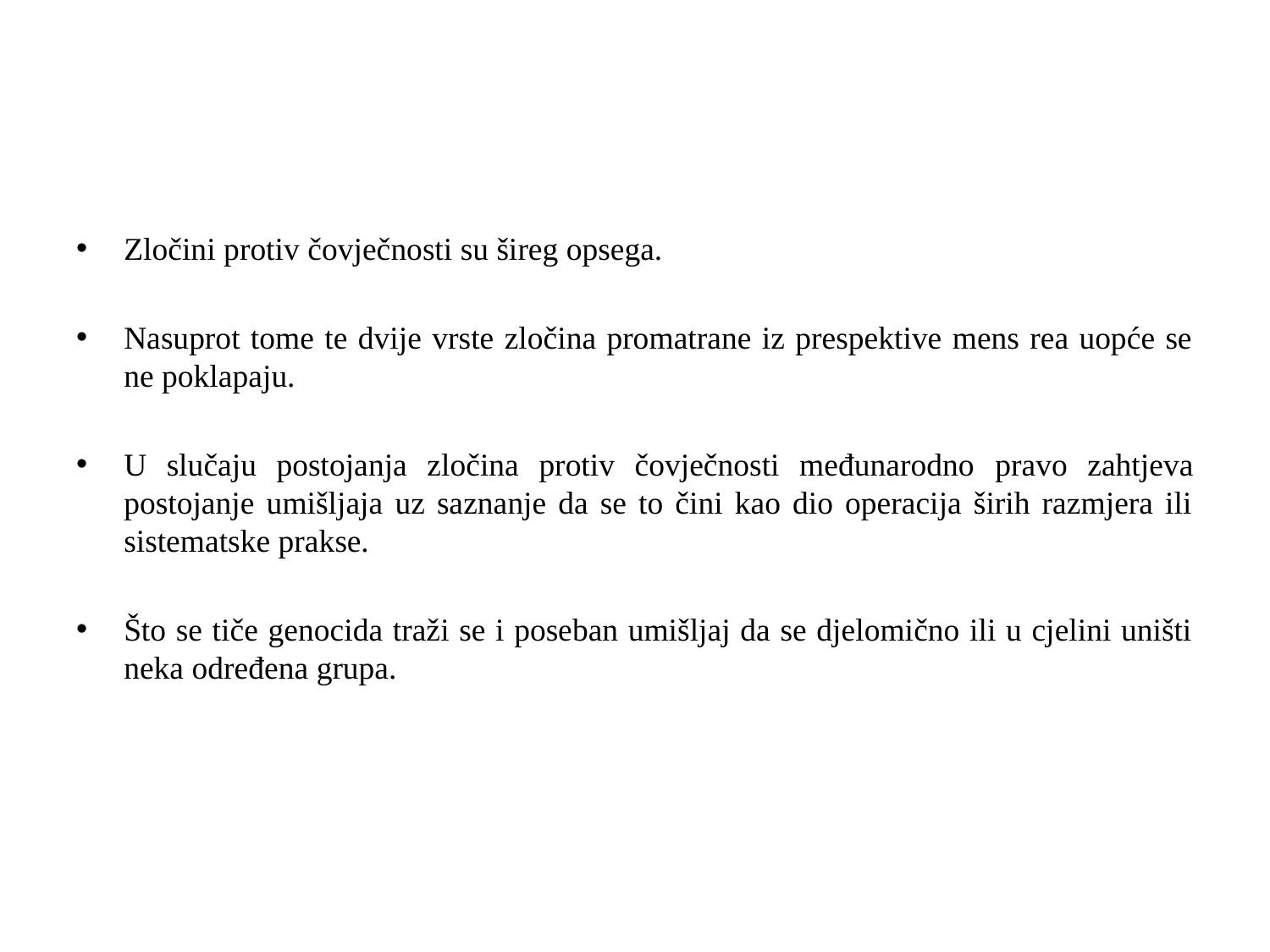

#
Zločini protiv čovječnosti su šireg opsega.

Nasuprot tome te dvije vrste zločina promatrane iz prespektive mens rea uopće se ne poklapaju.

U slučaju postojanja zločina protiv čovječnosti međunarodno pravo zahtjeva postojanje umišljaja uz saznanje da se to čini kao dio operacija širih razmjera ili sistematske prakse.

Što se tiče genocida traži se i poseban umišljaj da se djelomično ili u cjelini uništi neka određena grupa.